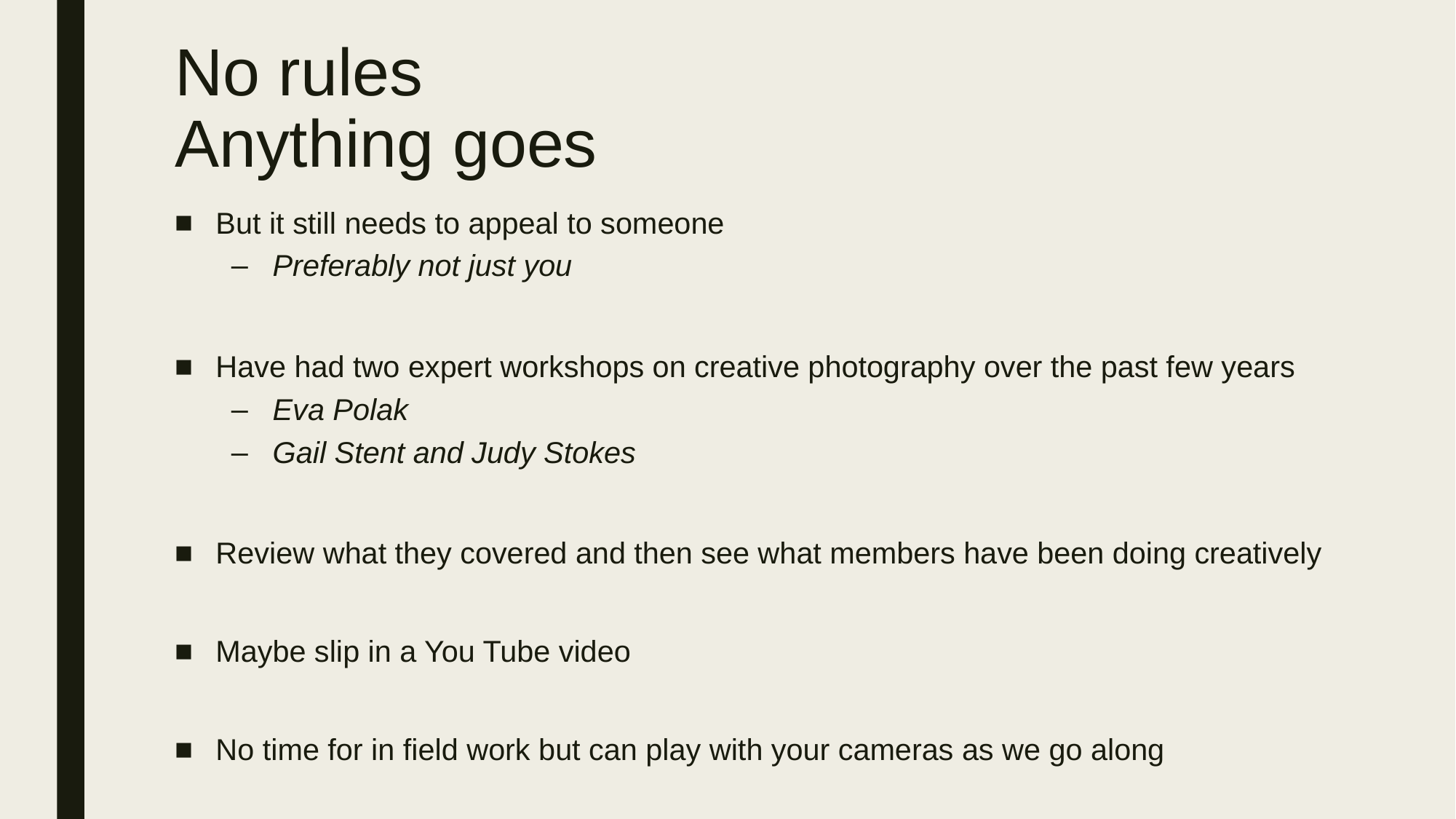

# No rules Anything goes
But it still needs to appeal to someone
Preferably not just you

Have had two expert workshops on creative photography over the past few years
Eva Polak
Gail Stent and Judy Stokes

Review what they covered and then see what members have been doing creatively

Maybe slip in a You Tube video

No time for in field work but can play with your cameras as we go along